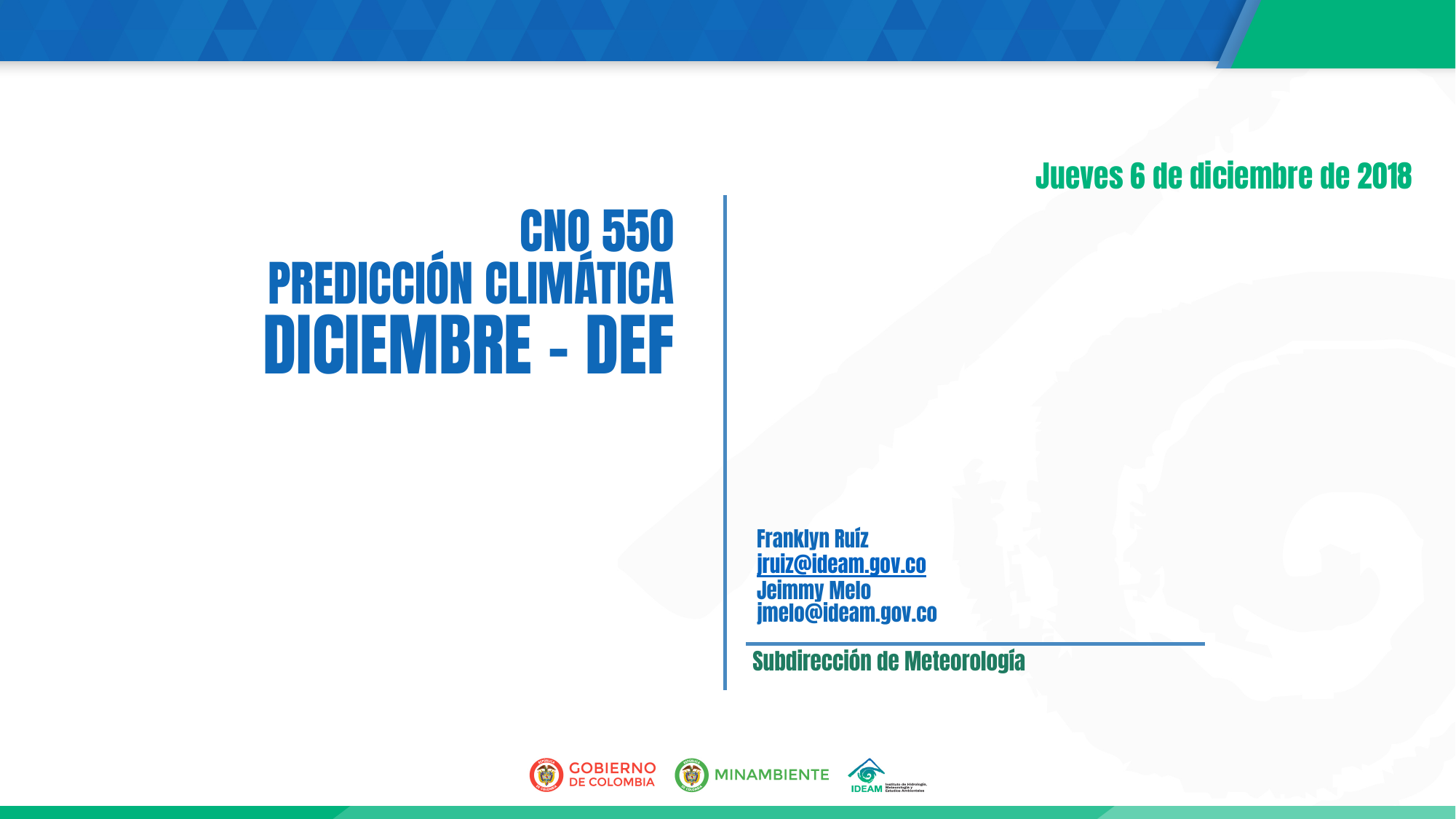

Jueves 6 de diciembre de 2018
CNO 550
PREDICCIÓN CLIMÁTICA
DICIEMBRE - DEF
Franklyn Ruíz
jruiz@ideam.gov.co
Jeimmy Melo
jmelo@ideam.gov.co
Subdirección de Meteorología